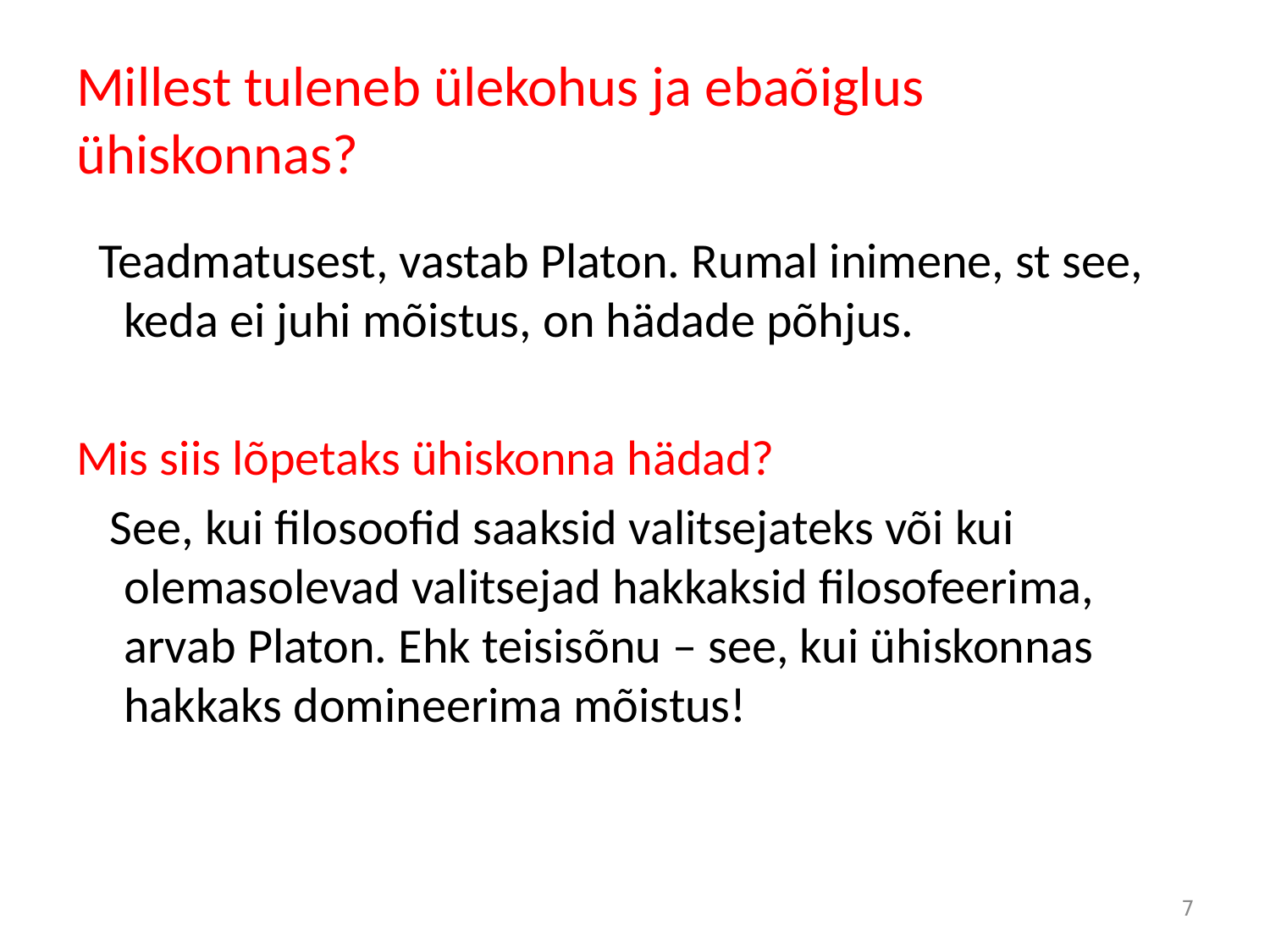

# Millest tuleneb ülekohus ja ebaõiglus ühiskonnas?
  Teadmatusest, vastab Platon. Rumal inimene, st see, keda ei juhi mõistus, on hädade põhjus.

Mis siis lõpetaks ühiskonna hädad?
   See, kui filosoofid saaksid valitsejateks või kui olemasolevad valitsejad hakkaksid filosofeerima, arvab Platon. Ehk teisisõnu – see, kui ühiskonnas hakkaks domineerima mõistus!
7